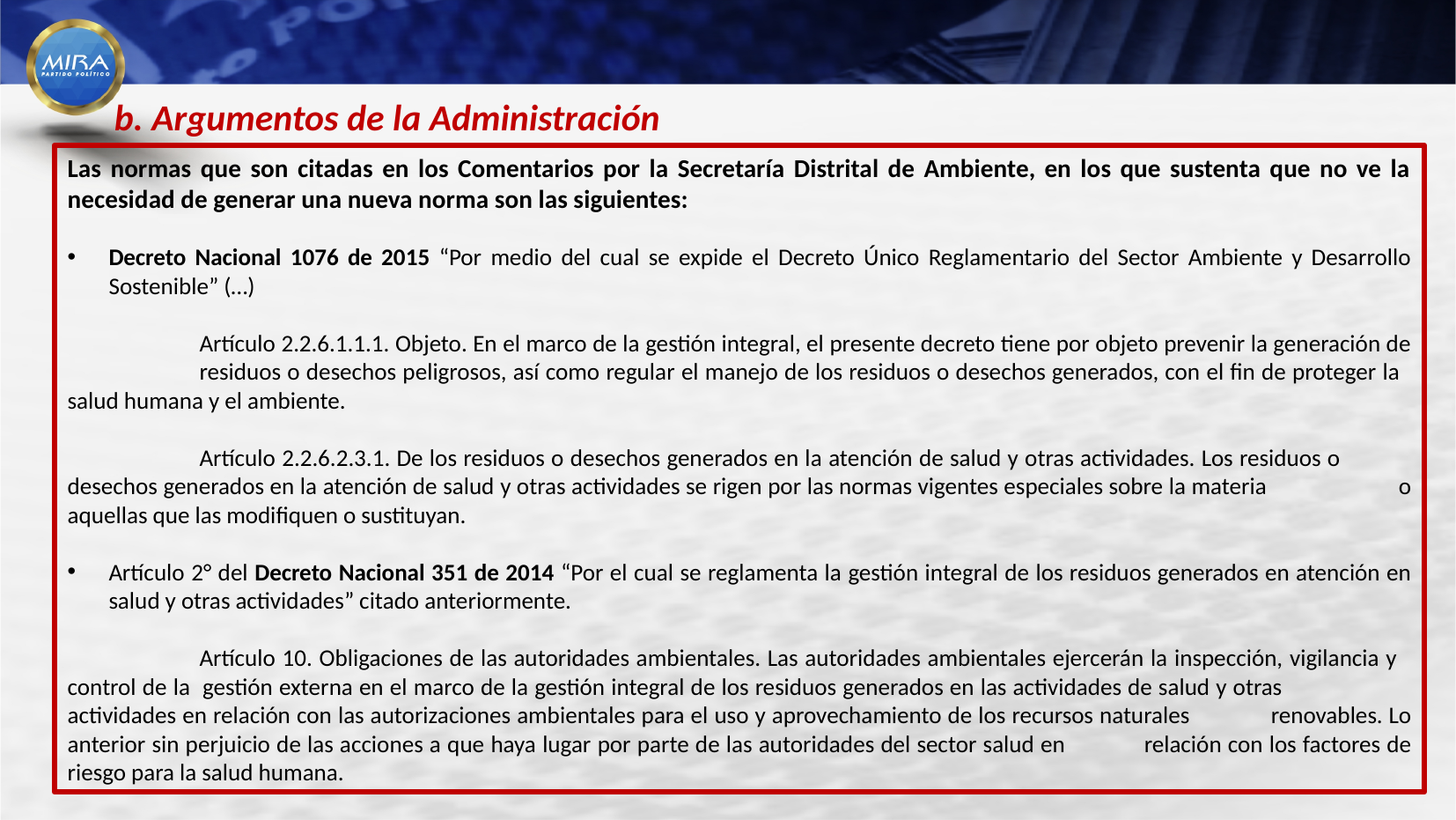

b. Argumentos de la Administración
Las normas que son citadas en los Comentarios por la Secretaría Distrital de Ambiente, en los que sustenta que no ve la necesidad de generar una nueva norma son las siguientes:

Decreto Nacional 1076 de 2015 “Por medio del cual se expide el Decreto Único Reglamentario del Sector Ambiente y Desarrollo Sostenible” (…)

	Artículo 2.2.6.1.1.1. Objeto. En el marco de la gestión integral, el presente decreto tiene por objeto prevenir la generación de 	residuos o desechos peligrosos, así como regular el manejo de los residuos o desechos generados, con el fin de proteger la 	salud humana y el ambiente.

	Artículo 2.2.6.2.3.1. De los residuos o desechos generados en la atención de salud y otras actividades. Los residuos o 	desechos generados en la atención de salud y otras actividades se rigen por las normas vigentes especiales sobre la materia 	o aquellas que las modifiquen o sustituyan.

Artículo 2° del Decreto Nacional 351 de 2014 “Por el cual se reglamenta la gestión integral de los residuos generados en atención en salud y otras actividades” citado anteriormente.

	Artículo 10. Obligaciones de las autoridades ambientales. Las autoridades ambientales ejercerán la inspección, vigilancia y 	control de la 	gestión externa en el marco de la gestión integral de los residuos generados en las actividades de salud y otras 	actividades en relación con las autorizaciones ambientales para el uso y aprovechamiento de los recursos naturales 	renovables. Lo anterior sin perjuicio de las acciones a que haya lugar por parte de las autoridades del sector salud en 	relación con los factores de riesgo para la salud humana.